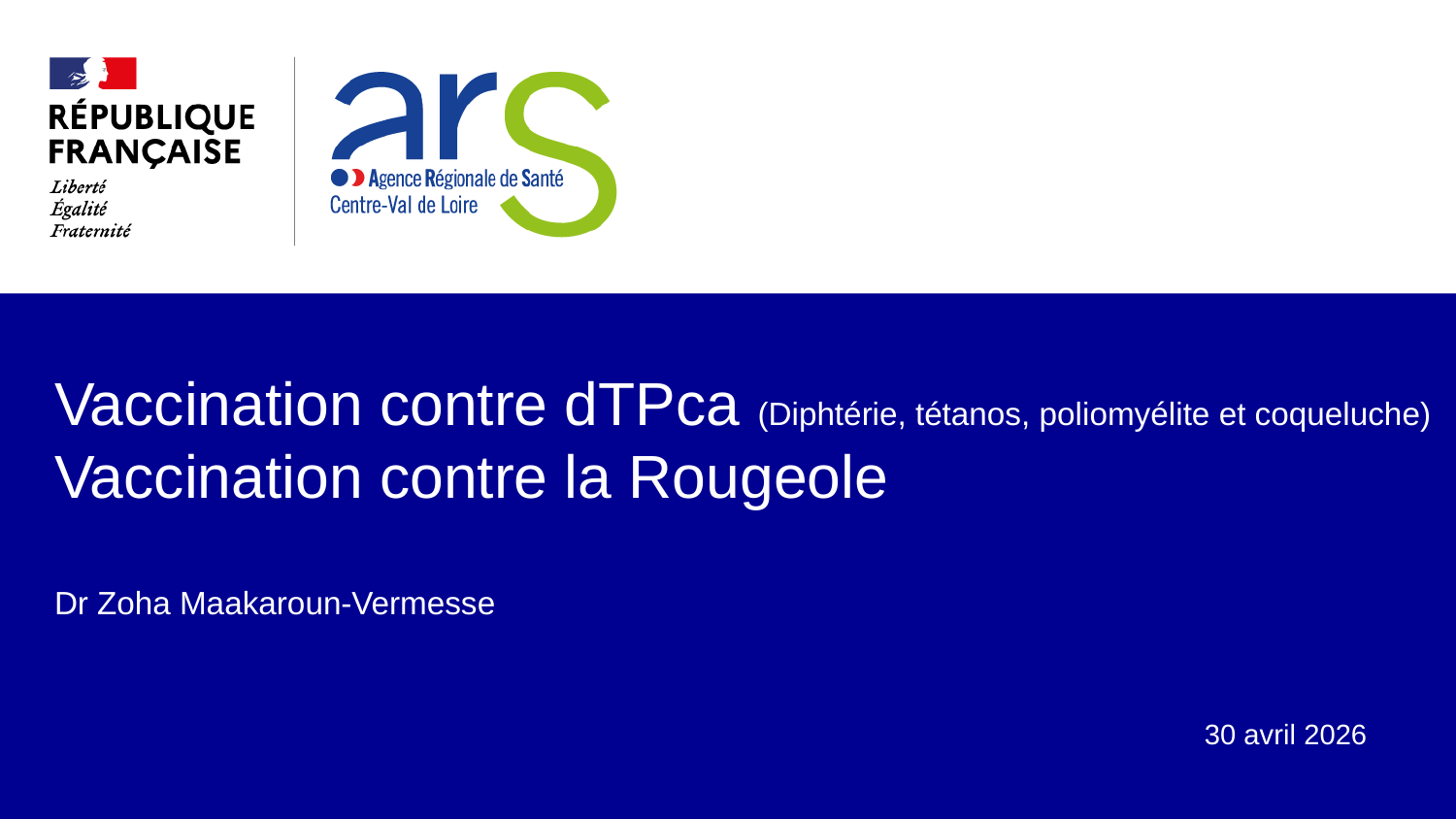

Vaccination contre dTPca (Diphtérie, tétanos, poliomyélite et coqueluche)
Vaccination contre la Rougeole

Dr Zoha Maakaroun-Vermesse
30 avril 2026